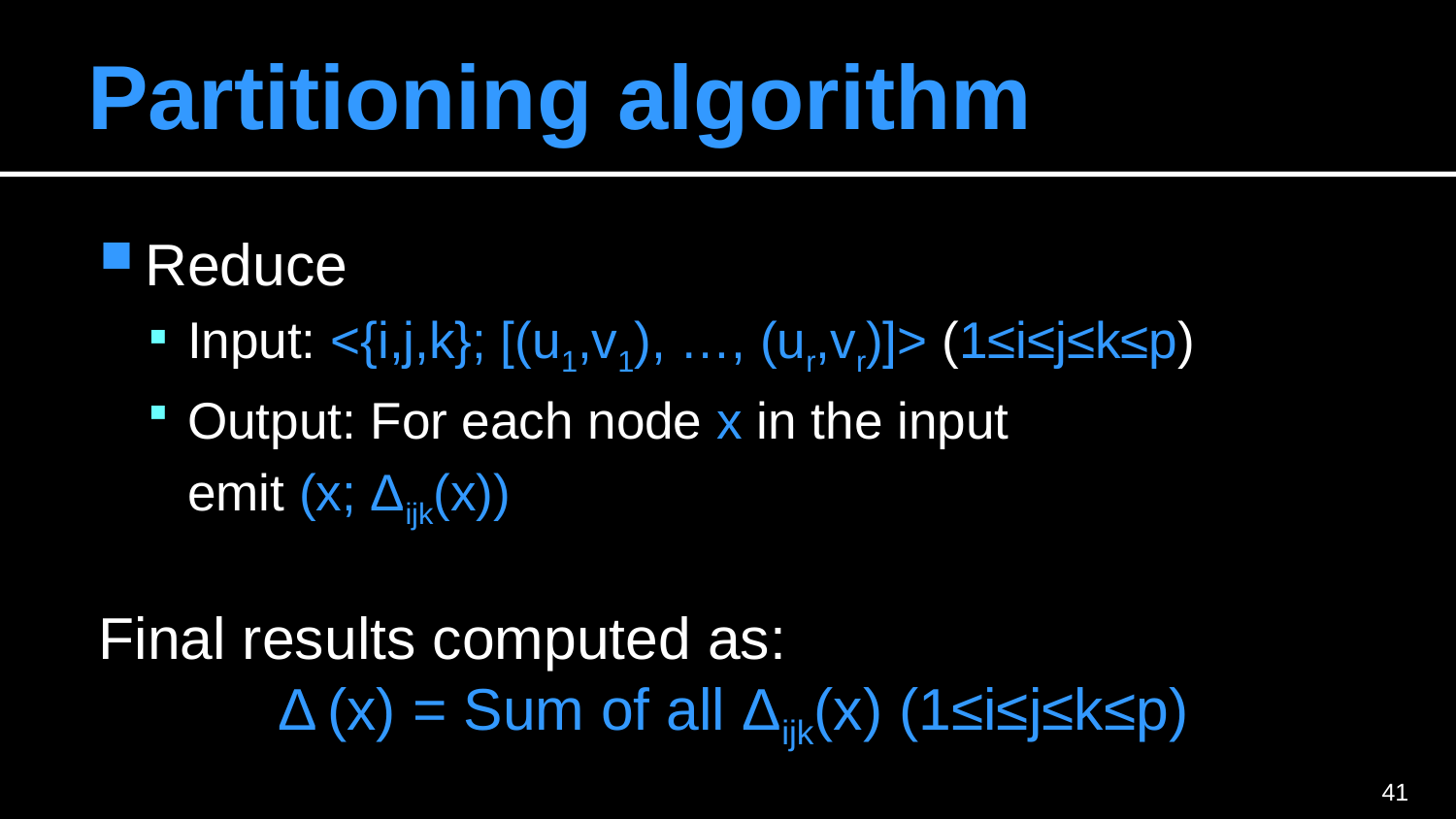

# Partitioning algorithm
Reduce
Input: <{i,j,k}; [(u1,v1), …, (ur,vr)]> (1≤i≤j≤k≤p)
Output: For each node x in the input
	emit (x; Δijk(x))

Final results computed as:
Δ (x) = Sum of all Δijk(x) (1≤i≤j≤k≤p)

41